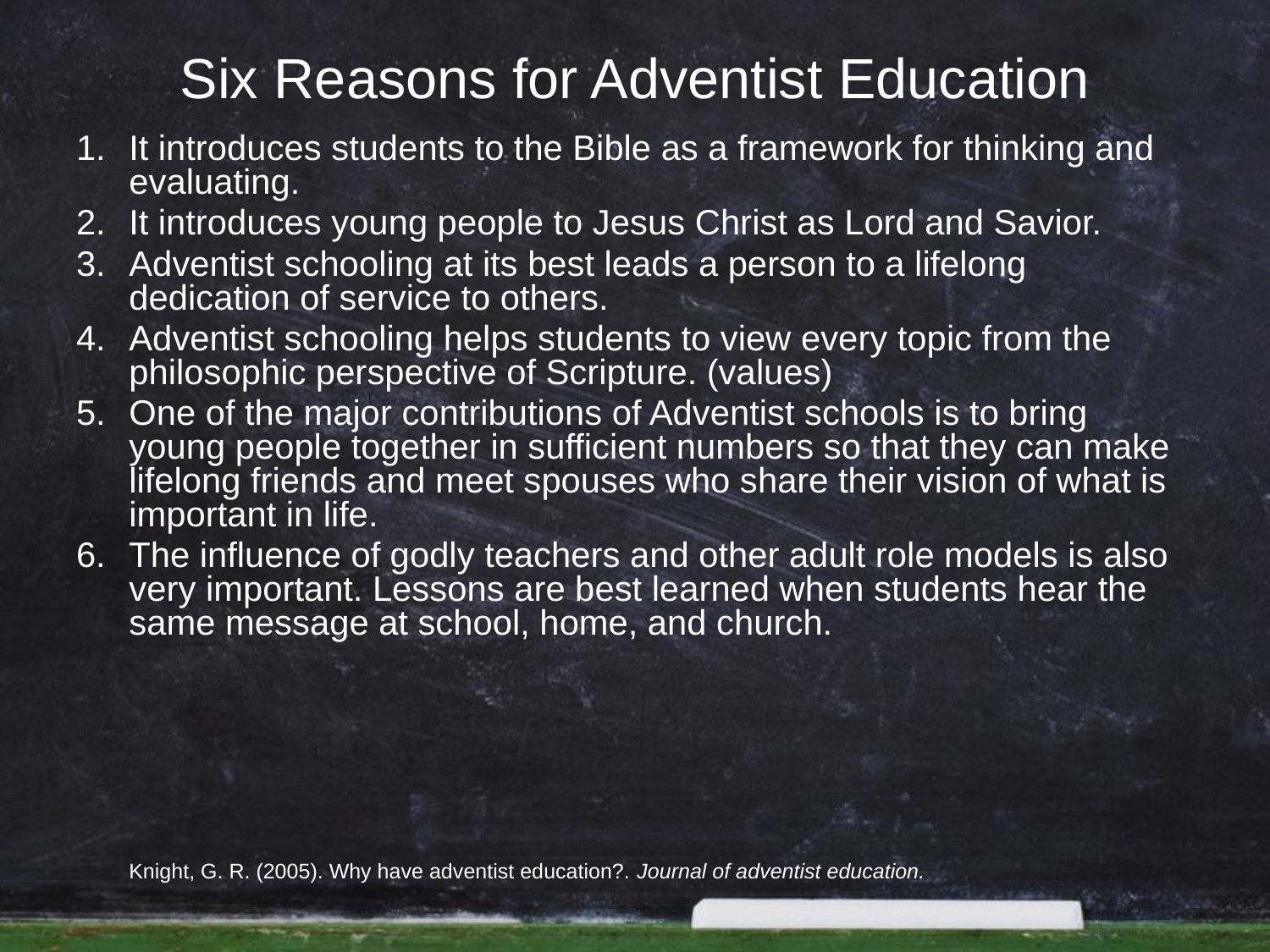

Six Reasons for Adventist Education
It introduces students to the Bible as a framework for thinking and evaluating.
It introduces young people to Jesus Christ as Lord and Savior.
Adventist schooling at its best leads a person to a lifelong dedication of service to others.
Adventist schooling helps students to view every topic from the philosophic perspective of Scripture. (values)
One of the major contributions of Adventist schools is to bring young people together in sufficient numbers so that they can make lifelong friends and meet spouses who share their vision of what is important in life.
The influence of godly teachers and other adult role models is also very important. Lessons are best learned when students hear the same message at school, home, and church.
Knight, G. R. (2005). Why have adventist education?. Journal of adventist education.